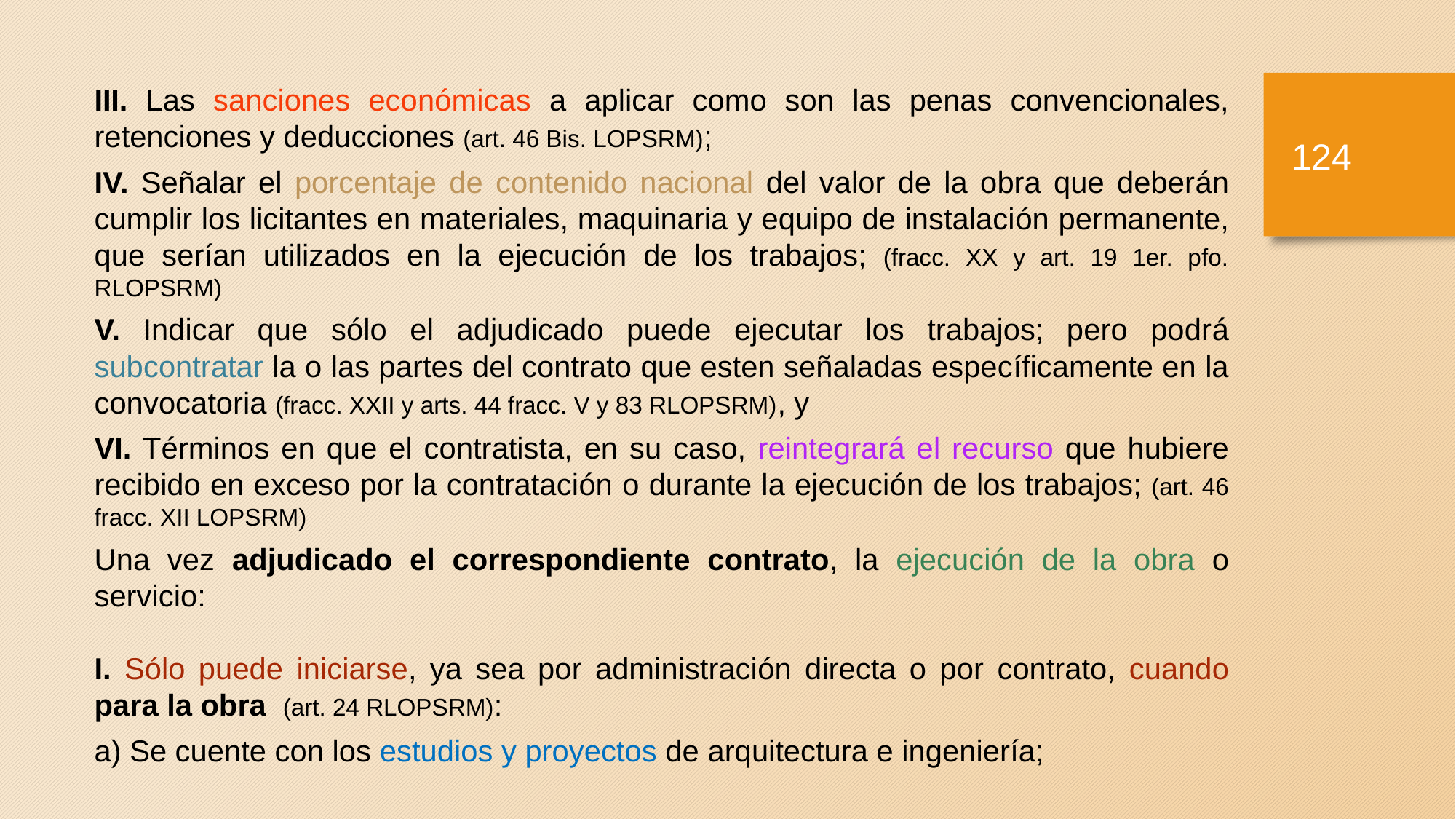

III. Las sanciones económicas a aplicar como son las penas convencionales, retenciones y deducciones (art. 46 Bis. LOPSRM);

IV. Señalar el porcentaje de contenido nacional del valor de la obra que deberán cumplir los licitantes en materiales, maquinaria y equipo de instalación permanente, que serían utilizados en la ejecución de los trabajos; (fracc. XX y art. 19 1er. pfo. RLOPSRM)

V. Indicar que sólo el adjudicado puede ejecutar los trabajos; pero podrá subcontratar la o las partes del contrato que esten señaladas específicamente en la convocatoria (fracc. XXII y arts. 44 fracc. V y 83 RLOPSRM), y

VI. Términos en que el contratista, en su caso, reintegrará el recurso que hubiere recibido en exceso por la contratación o durante la ejecución de los trabajos; (art. 46 fracc. XII LOPSRM)

Una vez adjudicado el correspondiente contrato, la ejecución de la obra o servicio:

I. Sólo puede iniciarse, ya sea por administración directa o por contrato, cuando para la obra  (art. 24 RLOPSRM):

a) Se cuente con los estudios y proyectos de arquitectura e ingeniería;

124